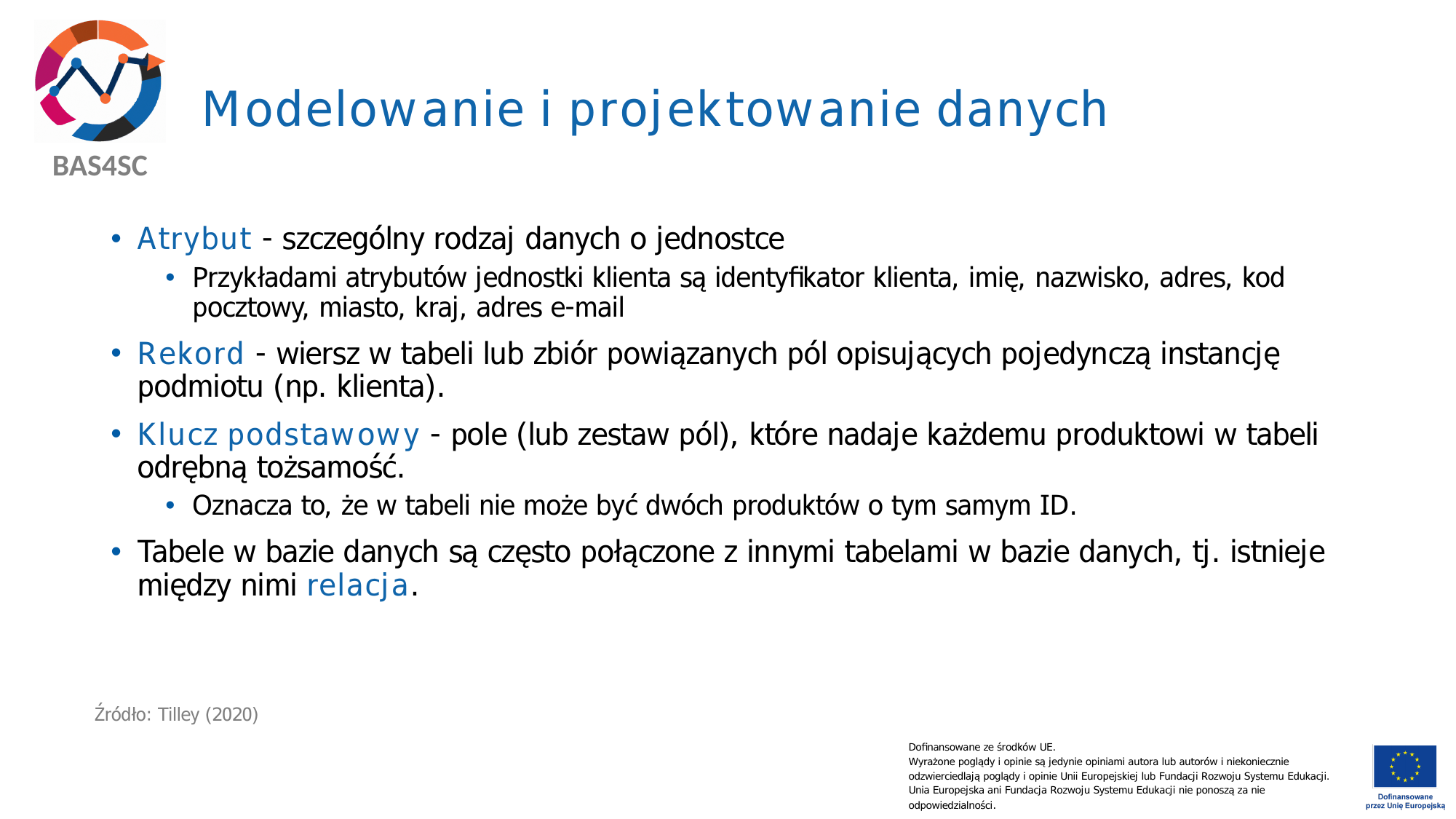

# Modelowanie i projektowanie danych
Atrybut - szczególny rodzaj danych o jednostce
Przykładami atrybutów jednostki klienta są identyfikator klienta, imię, nazwisko, adres, kod pocztowy, miasto, kraj, adres e-mail
Rekord - wiersz w tabeli lub zbiór powiązanych pól opisujących pojedynczą instancję podmiotu (np. klienta).
Klucz podstawowy - pole (lub zestaw pól), które nadaje każdemu produktowi w tabeli odrębną tożsamość.
Oznacza to, że w tabeli nie może być dwóch produktów o tym samym ID.
Tabele w bazie danych są często połączone z innymi tabelami w bazie danych, tj. istnieje między nimi relacja.
Źródło: Tilley (2020)